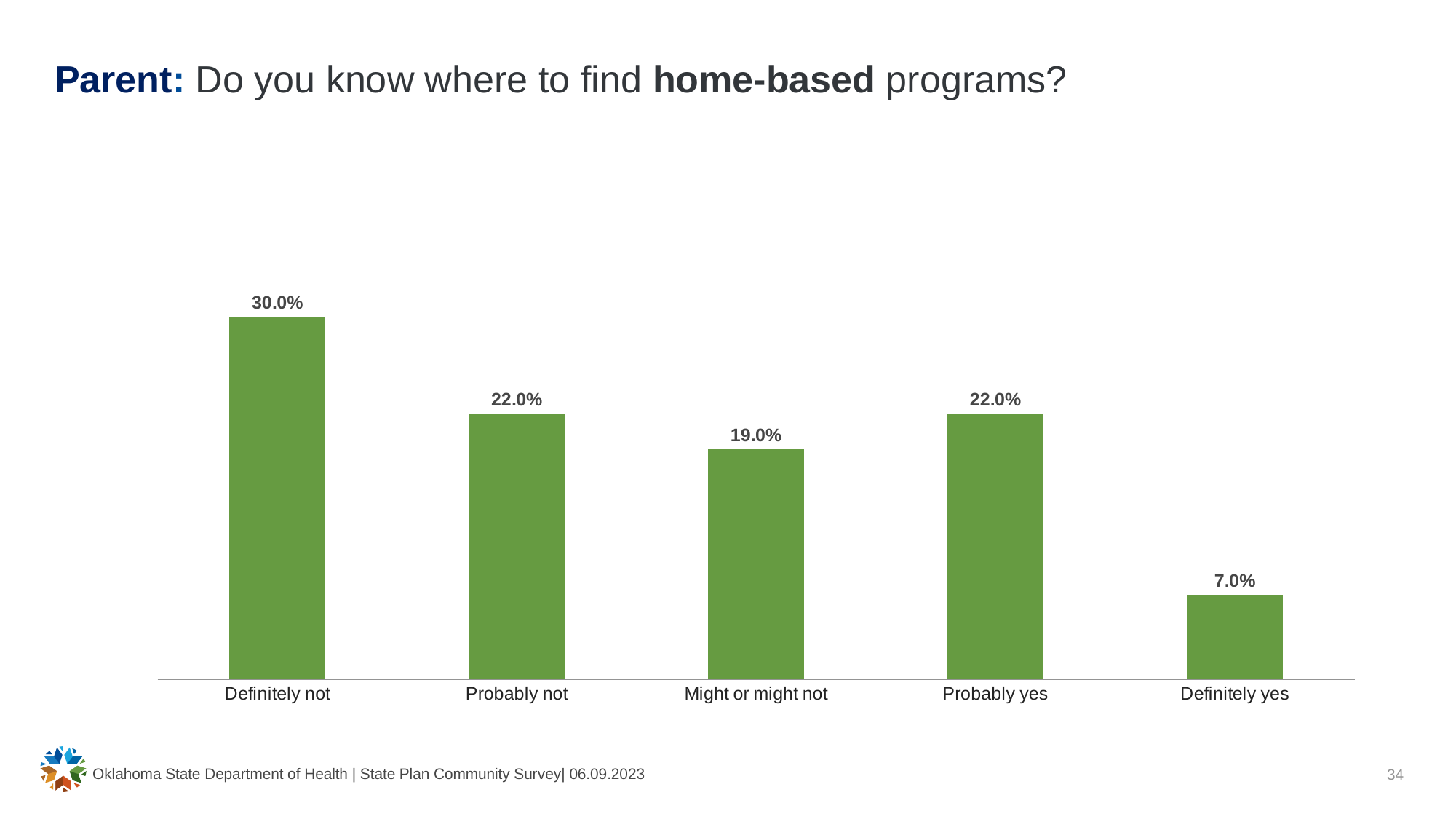

# Parent: Do you know where to find home-based programs?

### Chart

| Category | Percentage |
|---|---|
| Definitely not | 0.3 |
| Probably not | 0.22 |
| Might or might not | 0.19 |
| Probably yes | 0.22 |
| Definitely yes | 0.07 |
Oklahoma State Department of Health | State Plan Community Survey| 06.09.2023
34